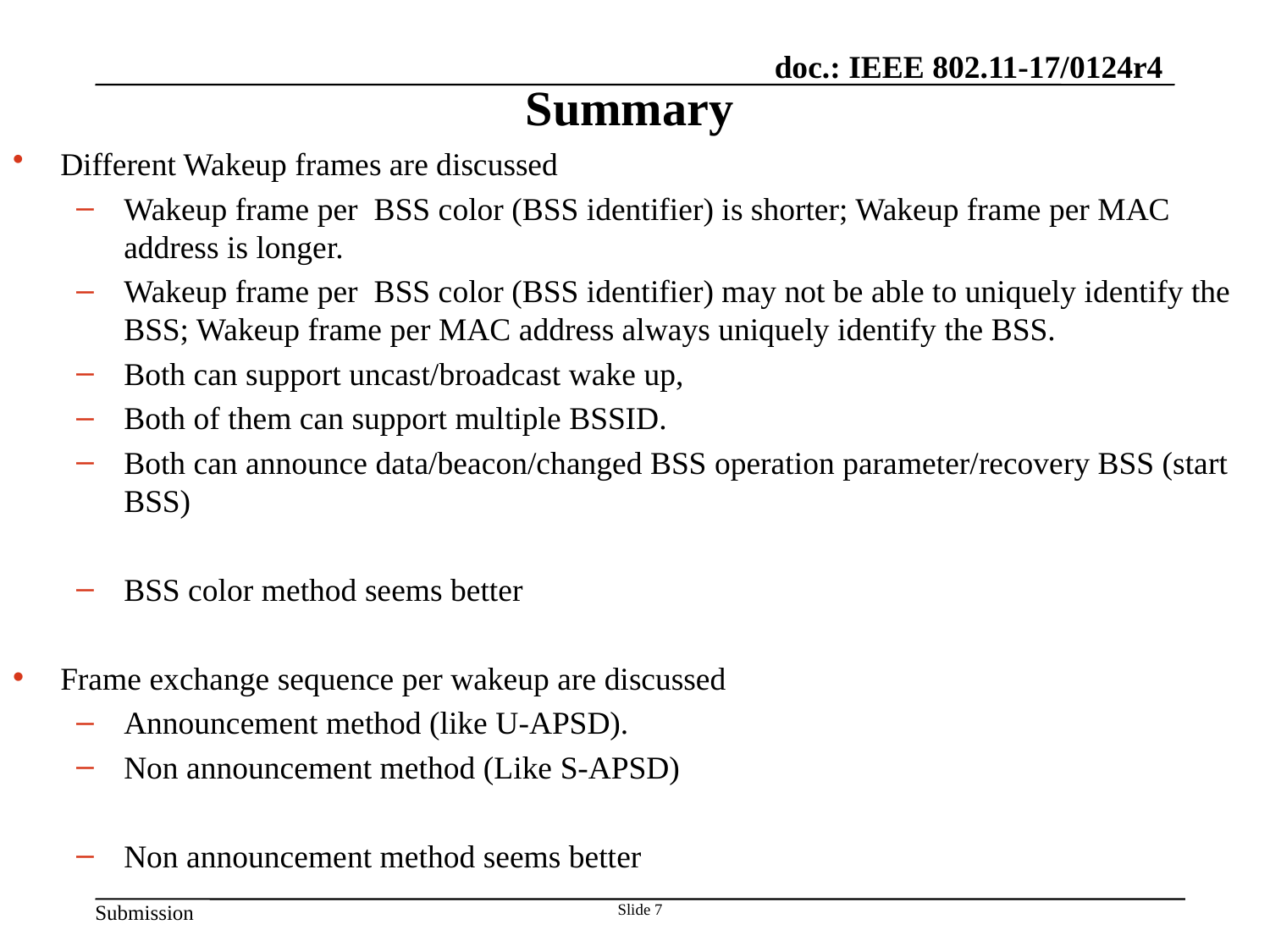

# Summary
Different Wakeup frames are discussed
Wakeup frame per  BSS color (BSS identifier) is shorter; Wakeup frame per MAC address is longer.
Wakeup frame per  BSS color (BSS identifier) may not be able to uniquely identify the BSS; Wakeup frame per MAC address always uniquely identify the BSS.
Both can support uncast/broadcast wake up,
Both of them can support multiple BSSID.
Both can announce data/beacon/changed BSS operation parameter/recovery BSS (start BSS)

BSS color method seems better

Frame exchange sequence per wakeup are discussed
Announcement method (like U-APSD).
Non announcement method (Like S-APSD)

Non announcement method seems better
Slide 7